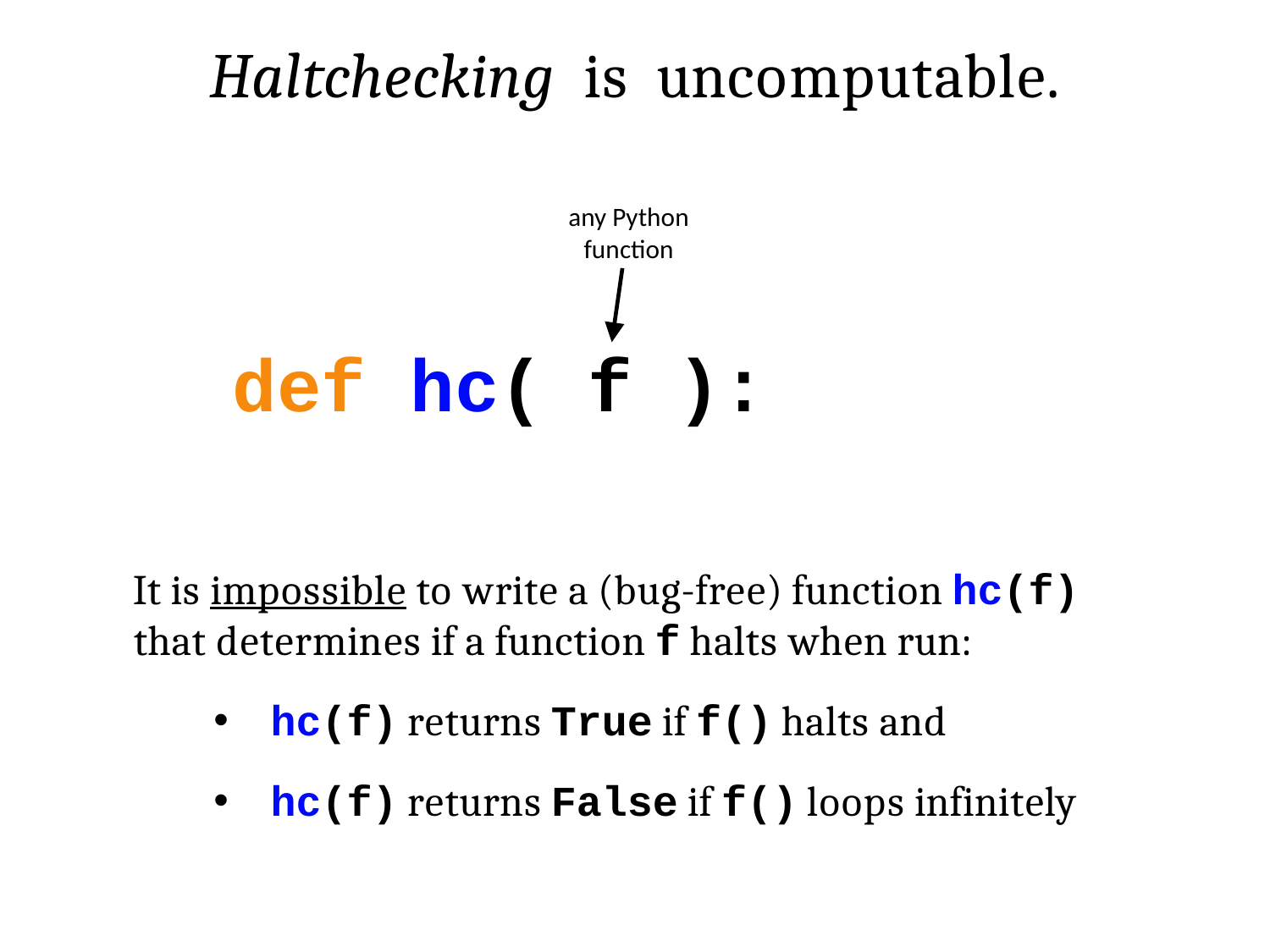

Haltchecking  is  uncomputable.
any Python function

def hc( f ):
It is impossible to write a (bug-free) function hc(f) that determines if a function f halts when run:
 hc(f) returns True if f() halts and

 hc(f) returns False if f() loops infinitely